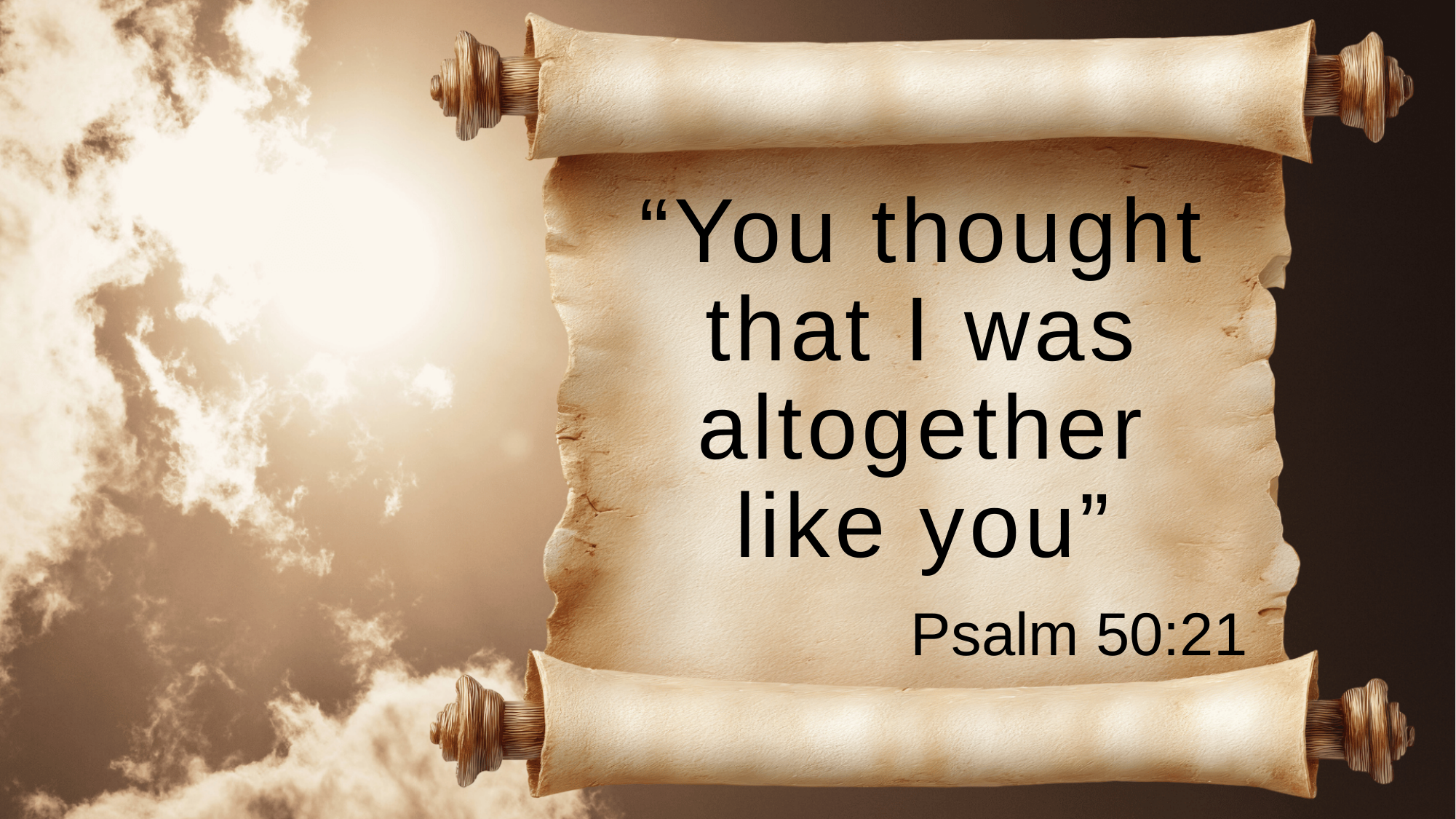

# “You thought that I was altogether like you”
Psalm 50:21